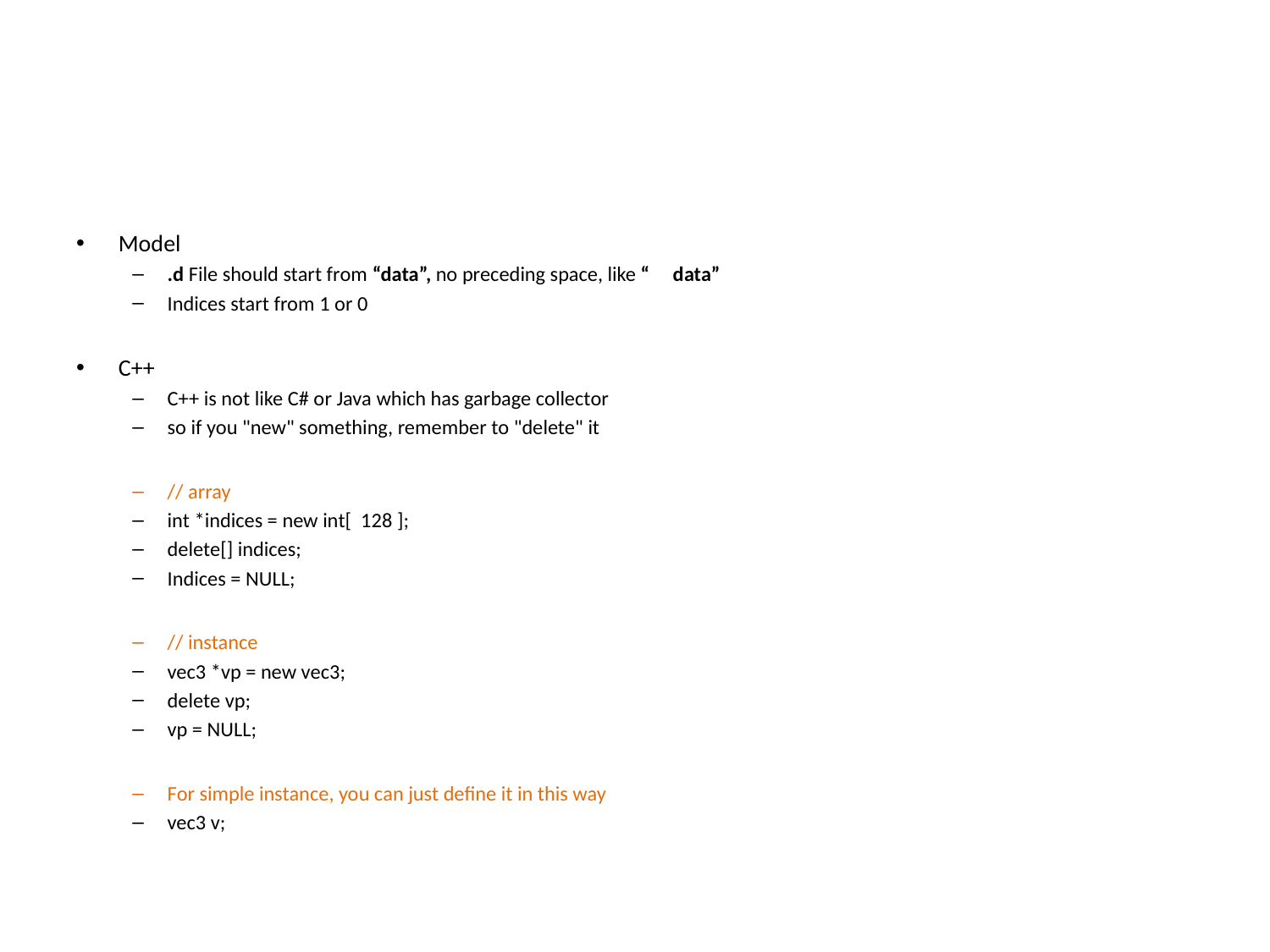

#
Model
.d File should start from “data”, no preceding space, like “     data”
Indices start from 1 or 0

C++
C++ is not like C# or Java which has garbage collector
so if you "new" something, remember to "delete" it

// array
int *indices = new int[  128 ];
delete[] indices;
Indices = NULL;

// instance
vec3 *vp = new vec3;
delete vp;
vp = NULL;

For simple instance, you can just define it in this way
vec3 v;